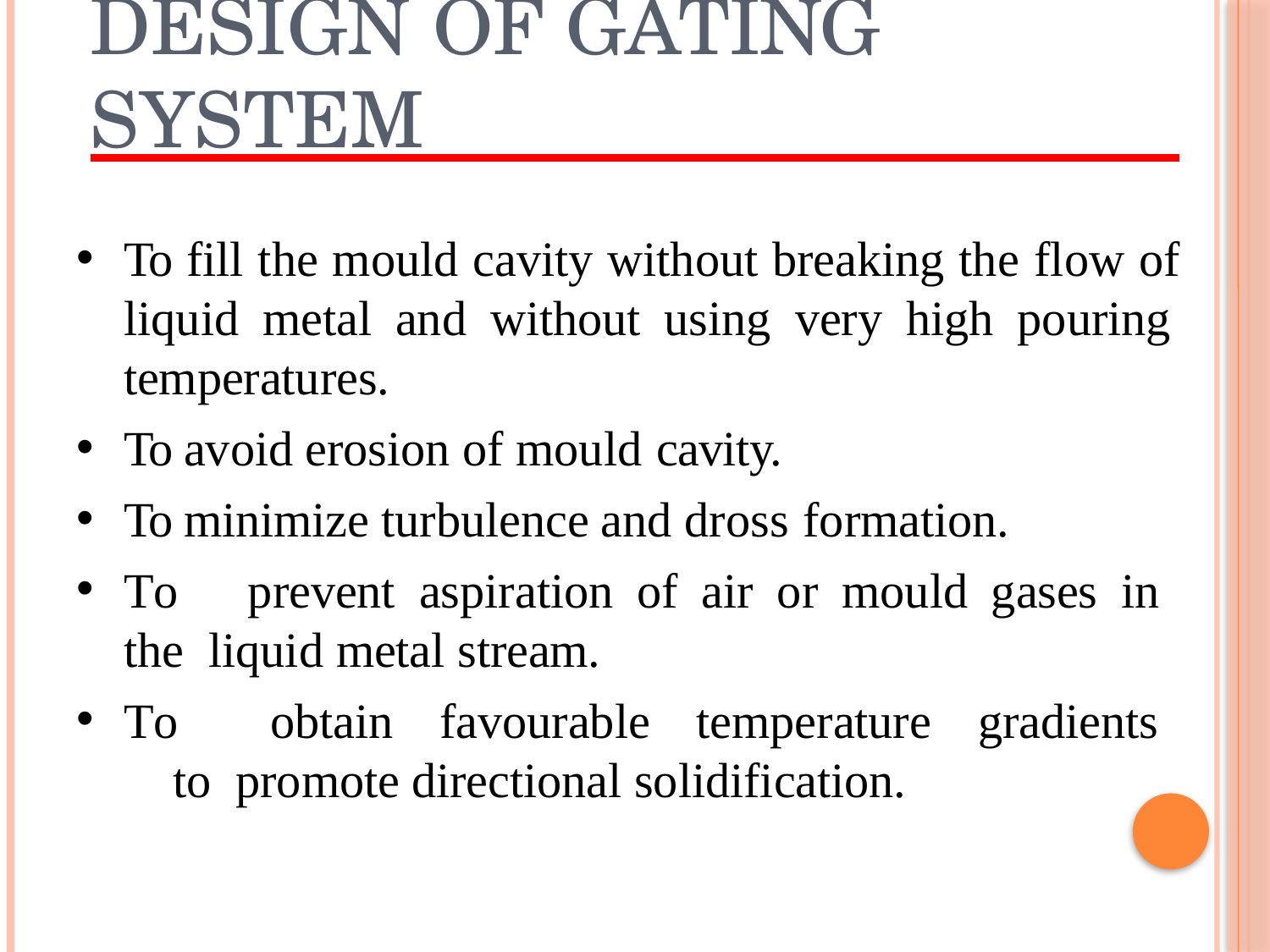

# DESIGN OF GATING SYSTEM

To fill the mould cavity without breaking the flow of  liquid metal and without using very high pouring  temperatures.
To avoid erosion of mould cavity.
To minimize turbulence and dross formation.
To	prevent	aspiration	of	air	or	mould	gases	in	the  liquid metal stream.
To	obtain	favourable	temperature	gradients	to  promote directional solidification.